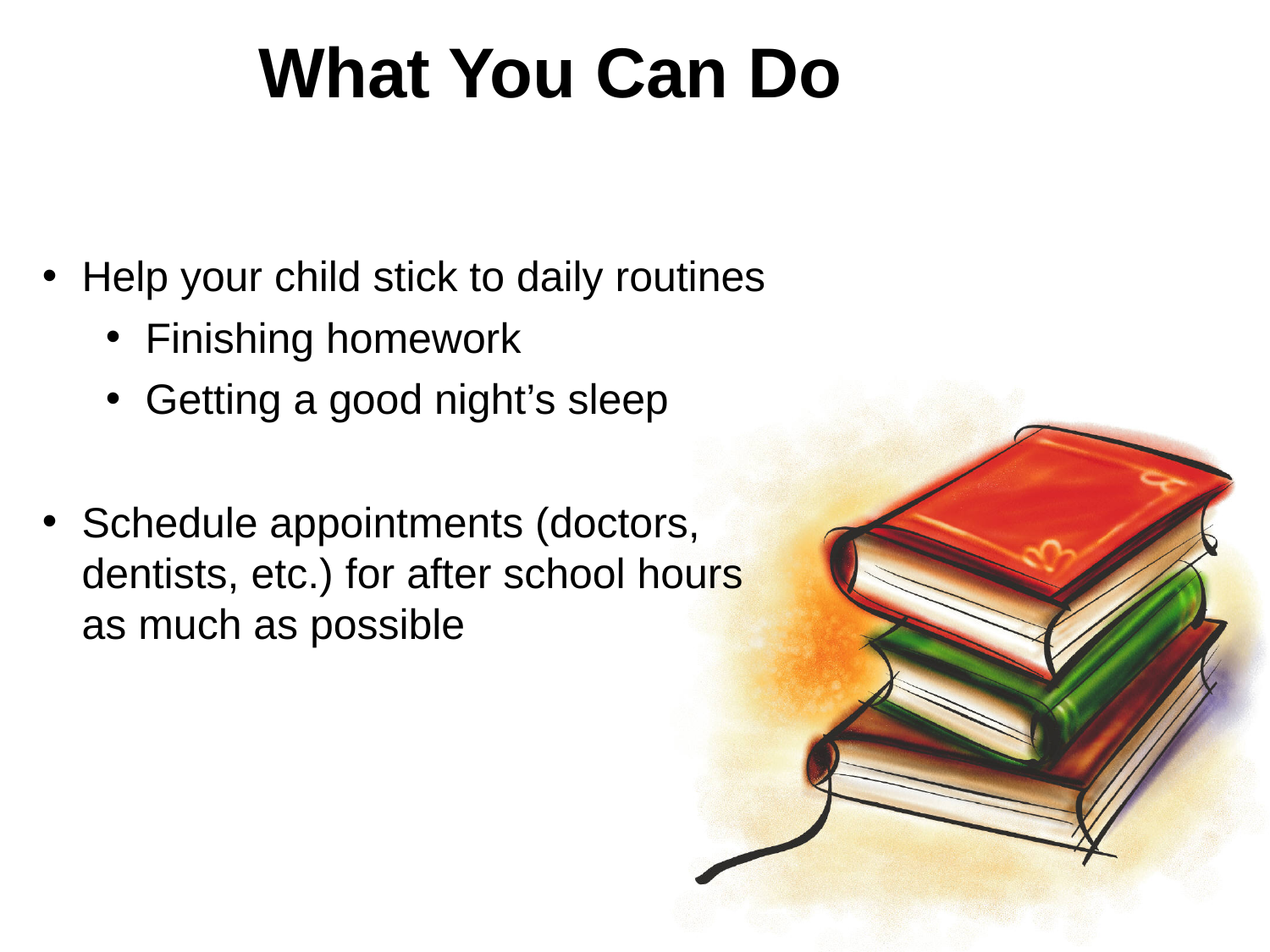

What You Can Do
Help your child stick to daily routines
Finishing homework
Getting a good night’s sleep

Schedule appointments (doctors, dentists, etc.) for after school hours as much as possible